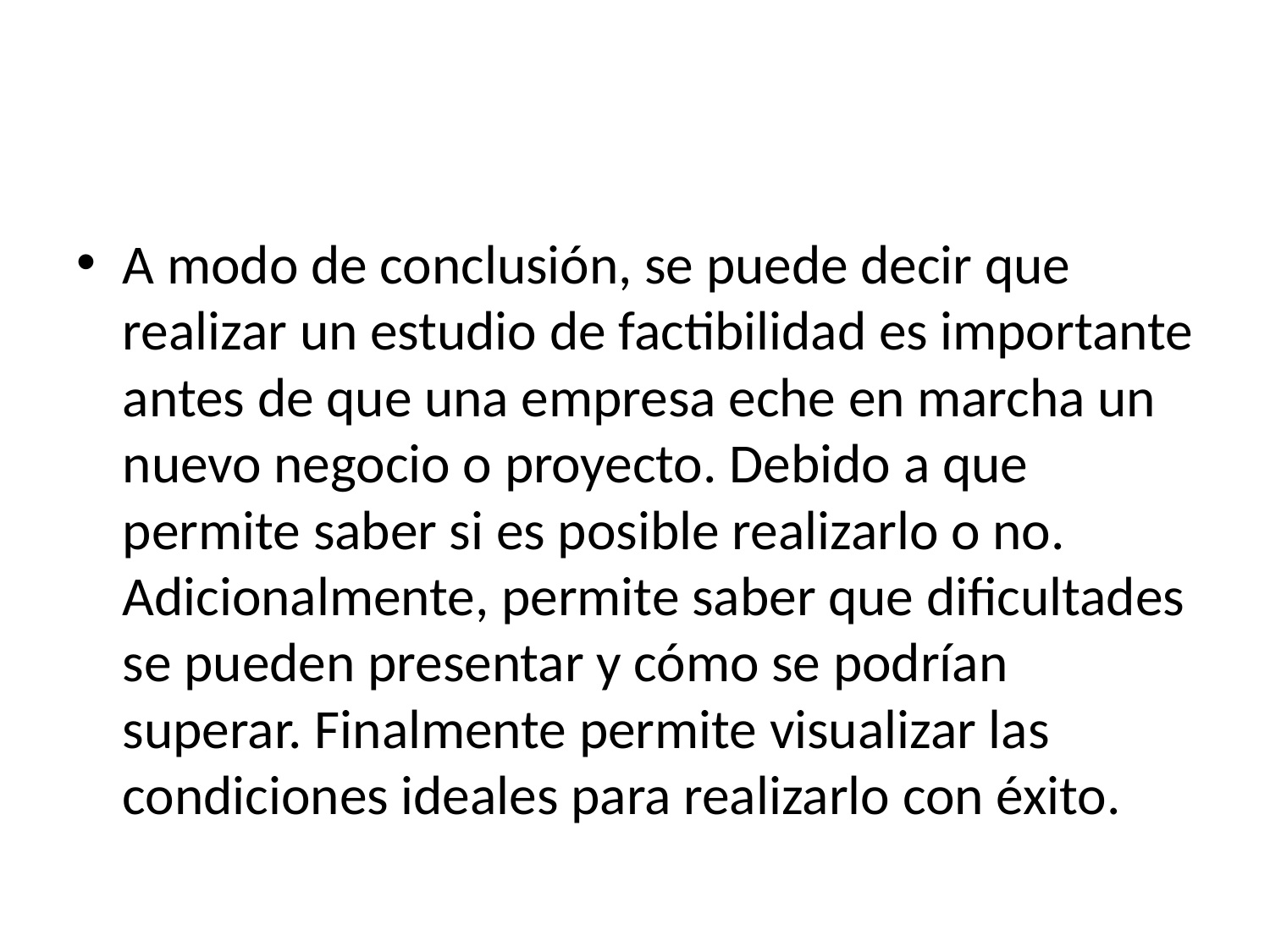

#
A modo de conclusión, se puede decir que realizar un estudio de factibilidad es importante antes de que una empresa eche en marcha un nuevo negocio o proyecto. Debido a que permite saber si es posible realizarlo o no. Adicionalmente, permite saber que dificultades se pueden presentar y cómo se podrían superar. Finalmente permite visualizar las condiciones ideales para realizarlo con éxito.